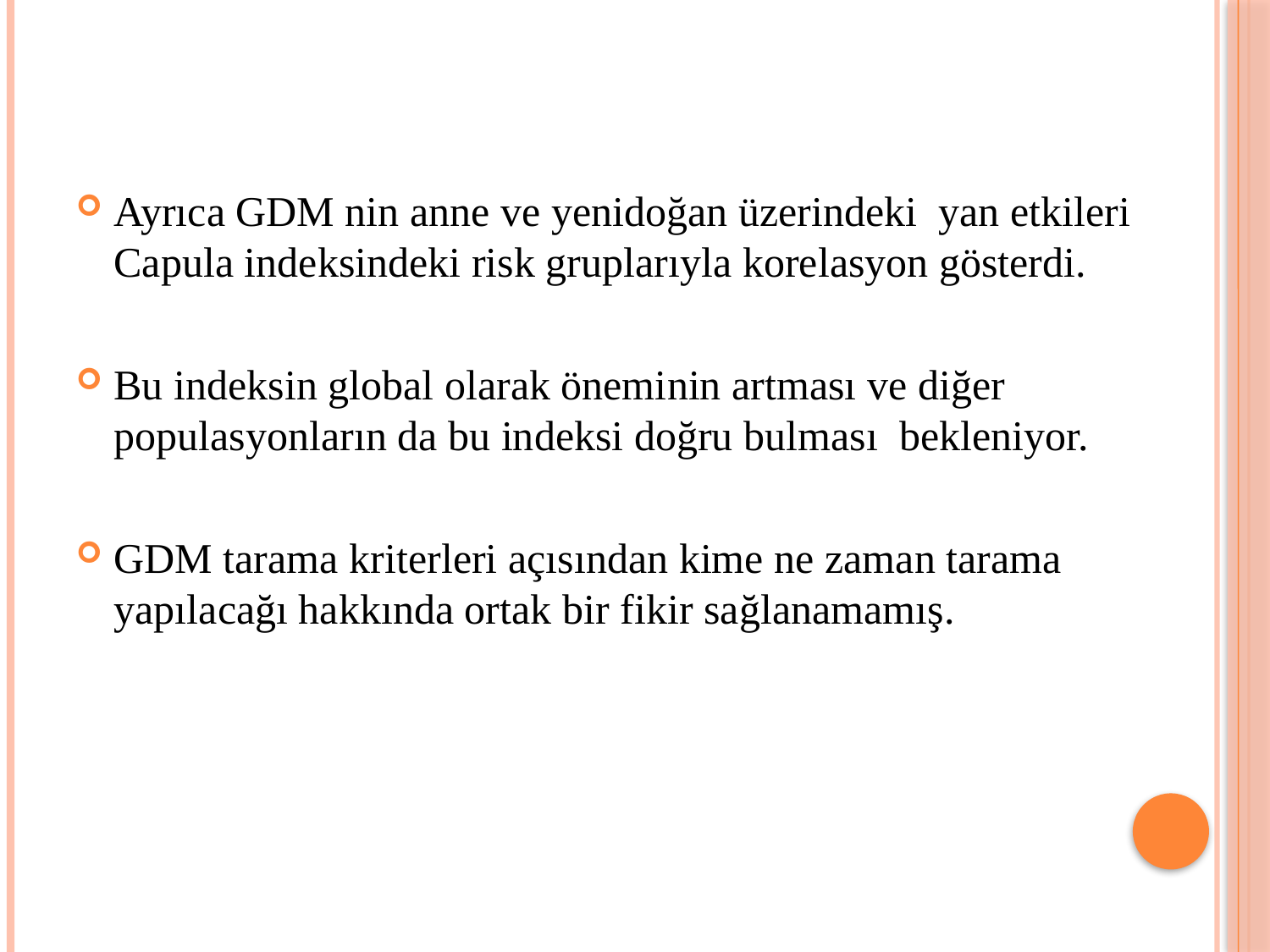

Ayrıca GDM nin anne ve yenidoğan üzerindeki  yan etkileri Capula indeksindeki risk gruplarıyla korelasyon gösterdi.

Bu indeksin global olarak öneminin artması ve diğer populasyonların da bu indeksi doğru bulması  bekleniyor.

GDM tarama kriterleri açısından kime ne zaman tarama yapılacağı hakkında ortak bir fikir sağlanamamış.